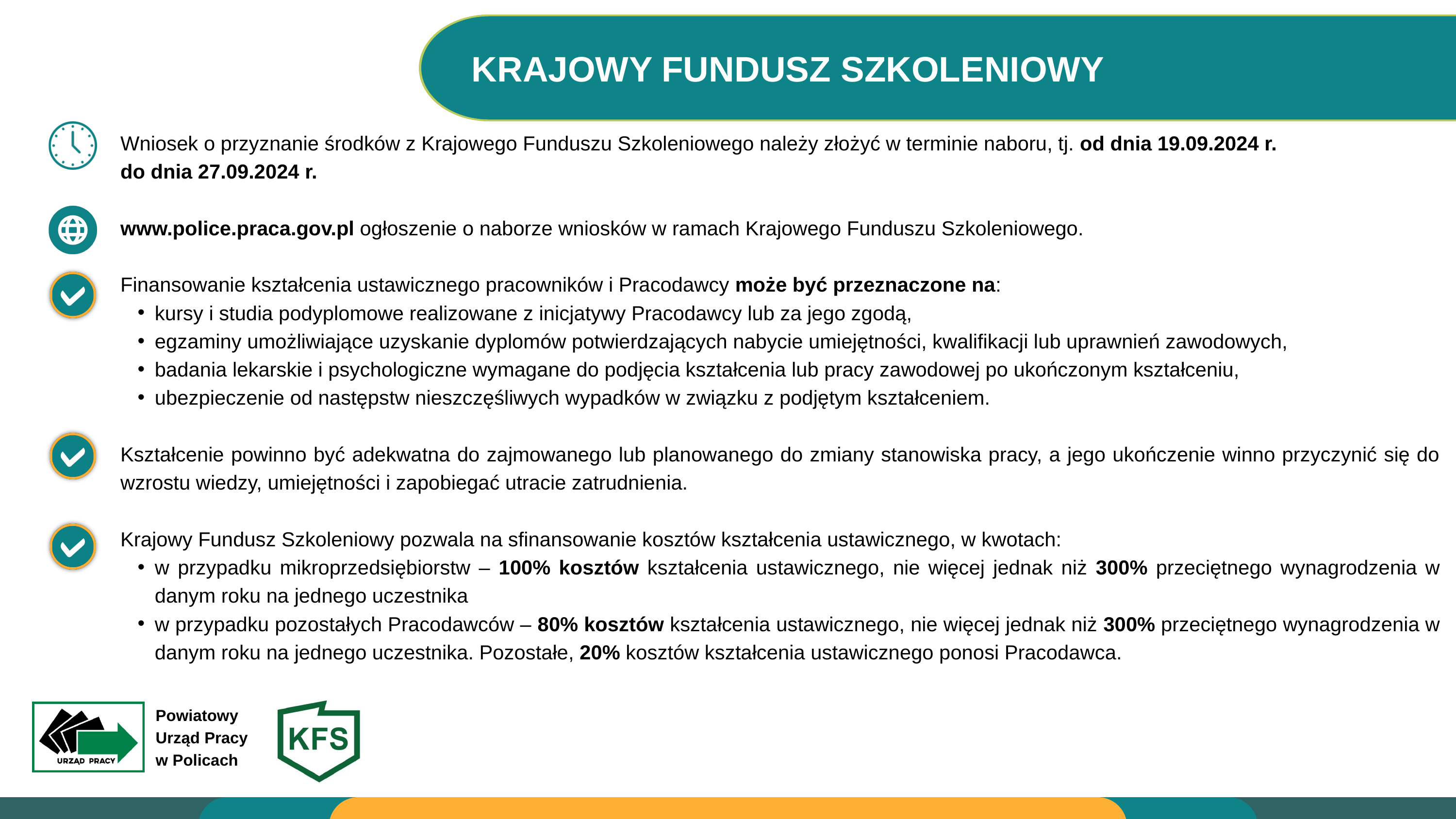

KRAJOWY FUNDUSZ SZKOLENIOWY

Wniosek o przyznanie środków z Krajowego Funduszu Szkoleniowego należy złożyć w terminie naboru, tj. od dnia 19.09.2024 r.
do dnia 27.09.2024 r.

www.police.praca.gov.pl ogłoszenie o naborze wniosków w ramach Krajowego Funduszu Szkoleniowego.

Finansowanie kształcenia ustawicznego pracowników i Pracodawcy może być przeznaczone na:
kursy i studia podyplomowe realizowane z inicjatywy Pracodawcy lub za jego zgodą,
egzaminy umożliwiające uzyskanie dyplomów potwierdzających nabycie umiejętności, kwalifikacji lub uprawnień zawodowych,
badania lekarskie i psychologiczne wymagane do podjęcia kształcenia lub pracy zawodowej po ukończonym kształceniu,
ubezpieczenie od następstw nieszczęśliwych wypadków w związku z podjętym kształceniem.

Kształcenie powinno być adekwatna do zajmowanego lub planowanego do zmiany stanowiska pracy, a jego ukończenie winno przyczynić się do wzrostu wiedzy, umiejętności i zapobiegać utracie zatrudnienia.

Krajowy Fundusz Szkoleniowy pozwala na sfinansowanie kosztów kształcenia ustawicznego, w kwotach:
w przypadku mikroprzedsiębiorstw – 100% kosztów kształcenia ustawicznego, nie więcej jednak niż 300% przeciętnego wynagrodzenia w danym roku na jednego uczestnika
w przypadku pozostałych Pracodawców – 80% kosztów kształcenia ustawicznego, nie więcej jednak niż 300% przeciętnego wynagrodzenia w danym roku na jednego uczestnika. Pozostałe, 20% kosztów kształcenia ustawicznego ponosi Pracodawca.

Powiatowy
Urząd Pracy
w Policach